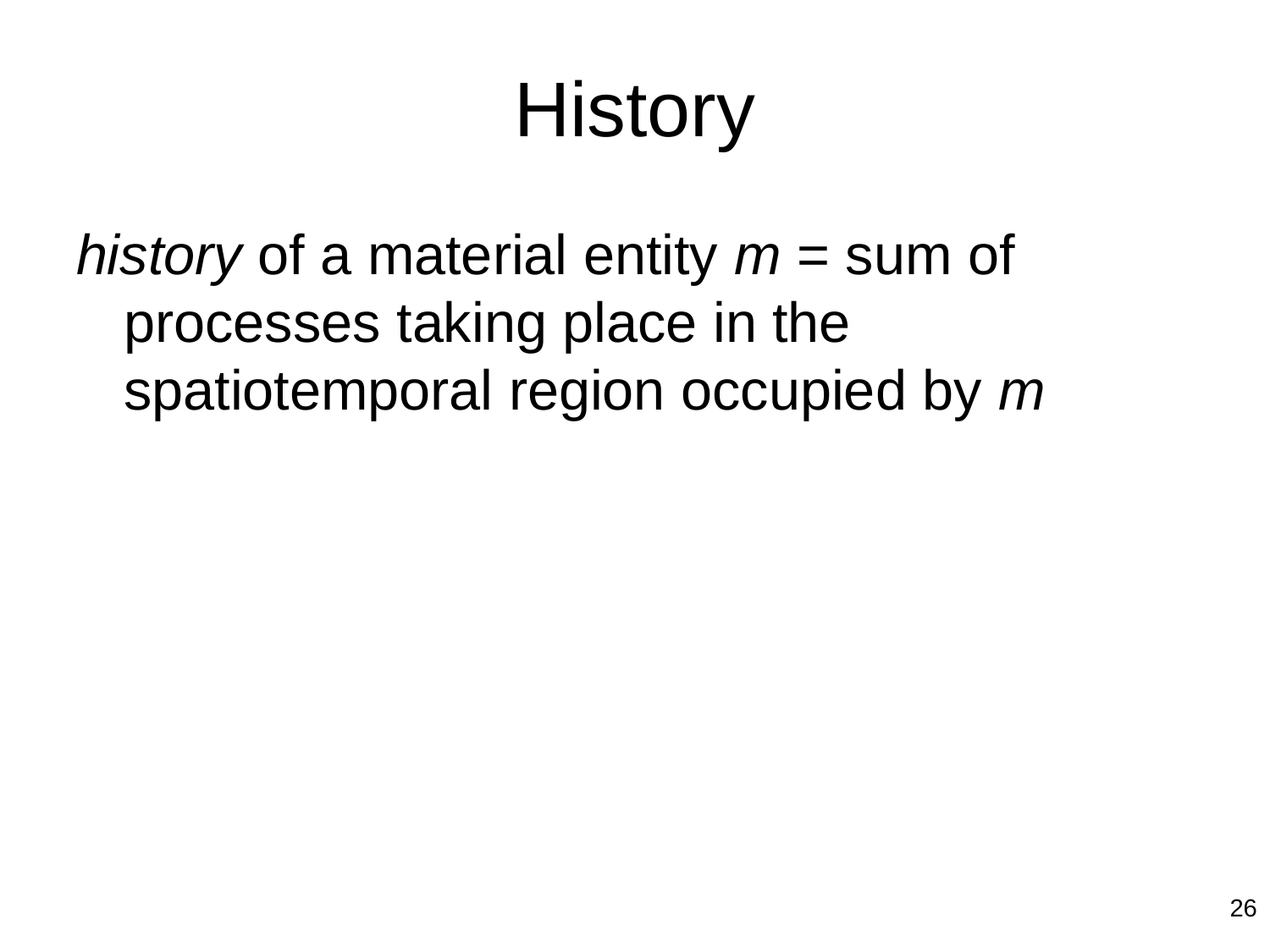

# History
history of a material entity m = sum of processes taking place in the spatiotemporal region occupied by m
26